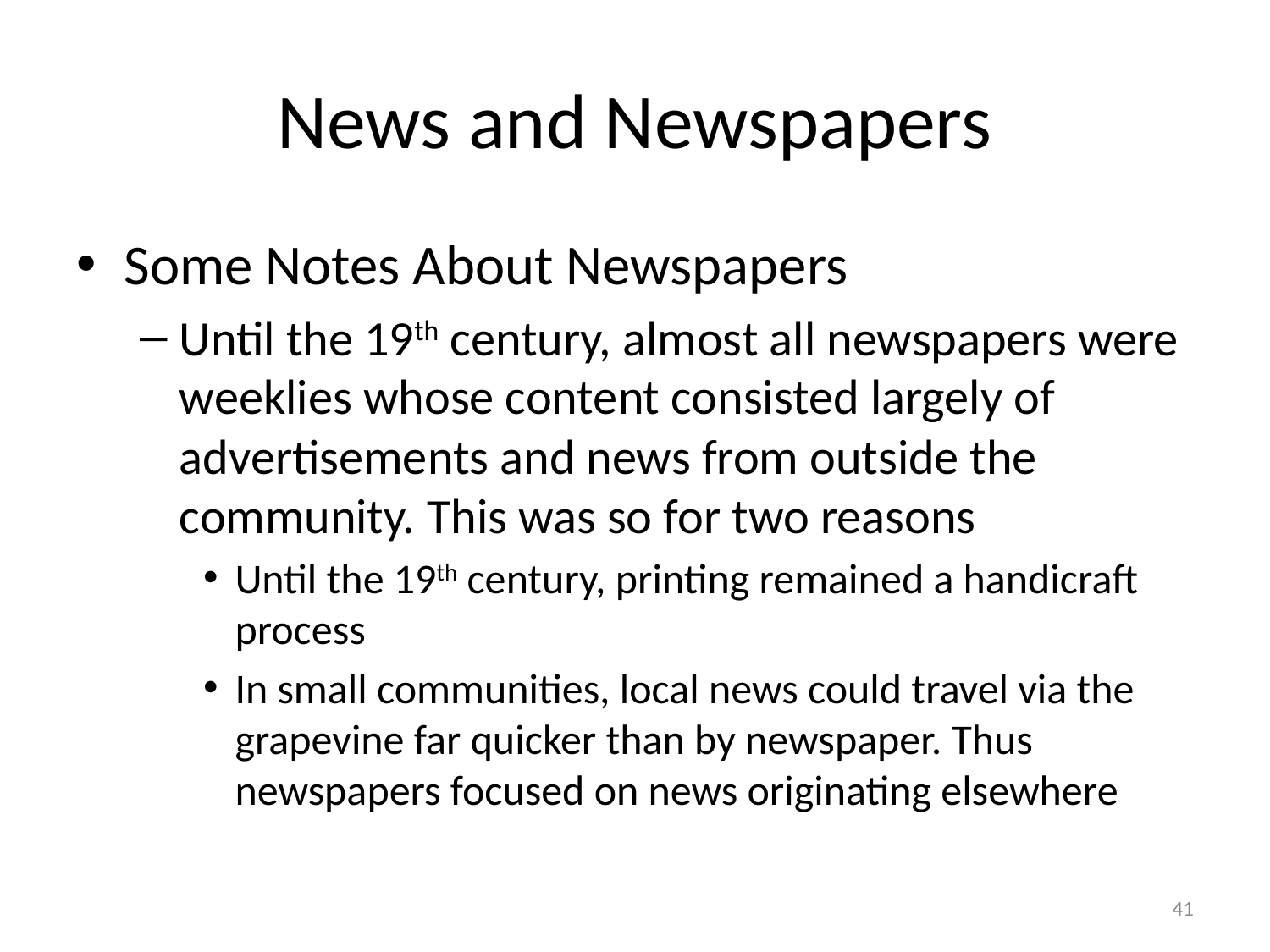

# News and Newspapers
Some Notes About Newspapers
Until the 19th century, almost all newspapers were weeklies whose content consisted largely of advertisements and news from outside the community. This was so for two reasons
Until the 19th century, printing remained a handicraft process
In small communities, local news could travel via the grapevine far quicker than by newspaper. Thus newspapers focused on news originating elsewhere
41